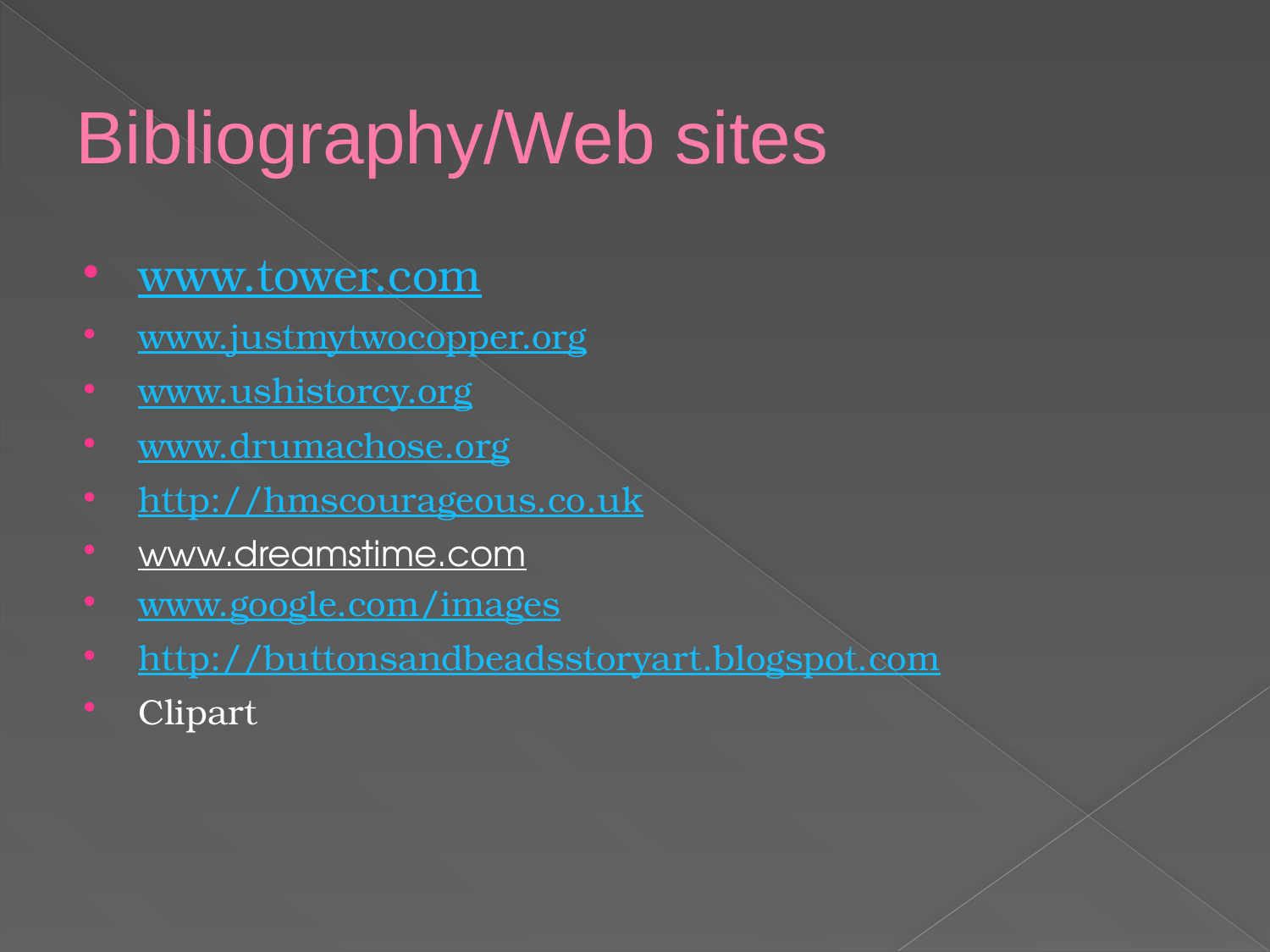

# Bibliography/Web sites
www.tower.com
www.justmytwocopper.org
www.ushistorcy.org
www.drumachose.org
http://hmscourageous.co.uk
www.dreamstime.com
www.google.com/images
http://buttonsandbeadsstoryart.blogspot.com
Clipart